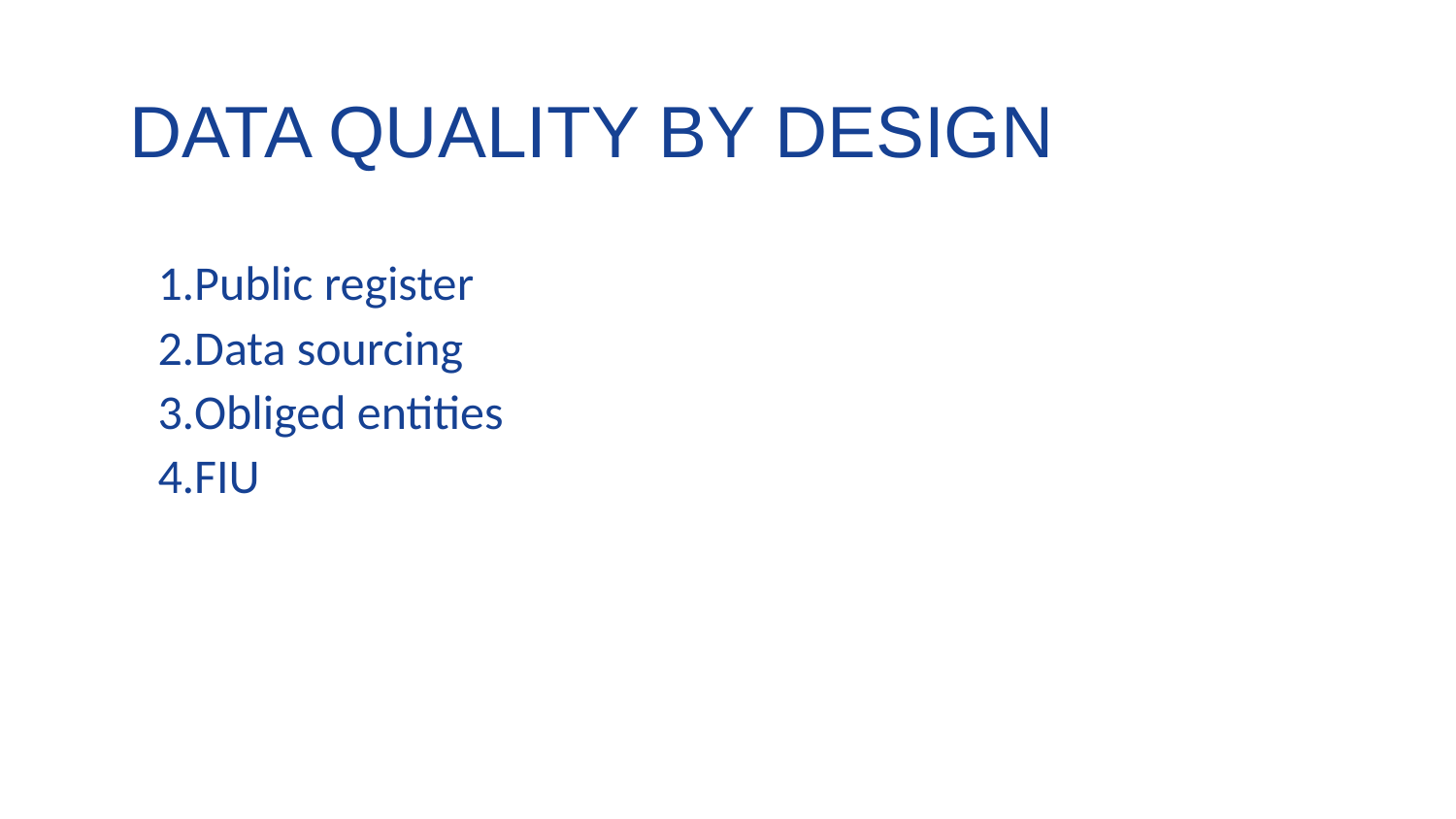

# Data quality by design
Public register
Data sourcing
Obliged entities
FIU